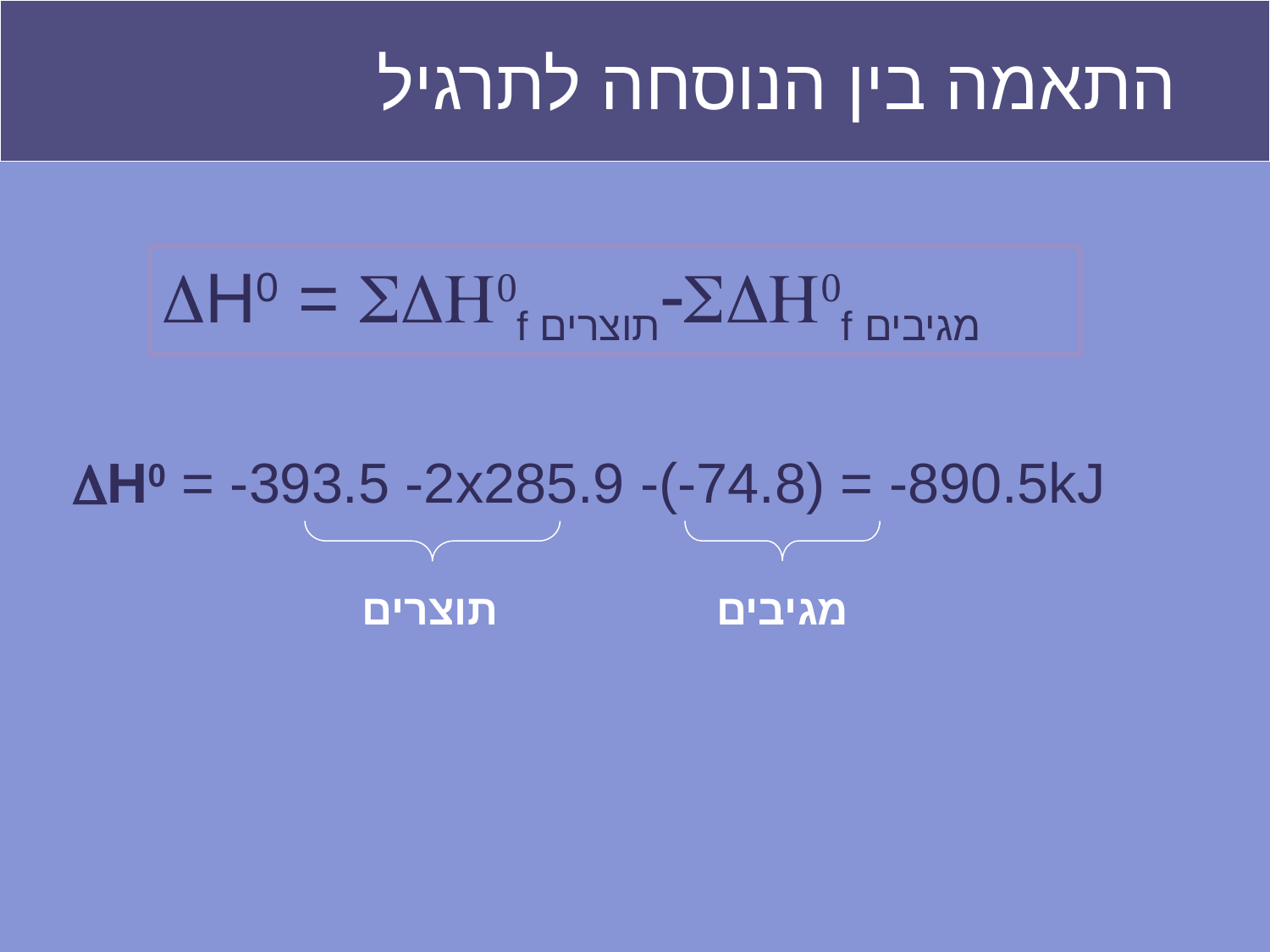

# התאמה בין הנוסחה לתרגיל
ΔH0 = ΣΔΗ0f תוצרים−ΣΔΗ0f מגיבים
ΔH0 = -393.5 -2x285.9 -(-74.8) = -890.5kJ

תוצרים
מגיבים